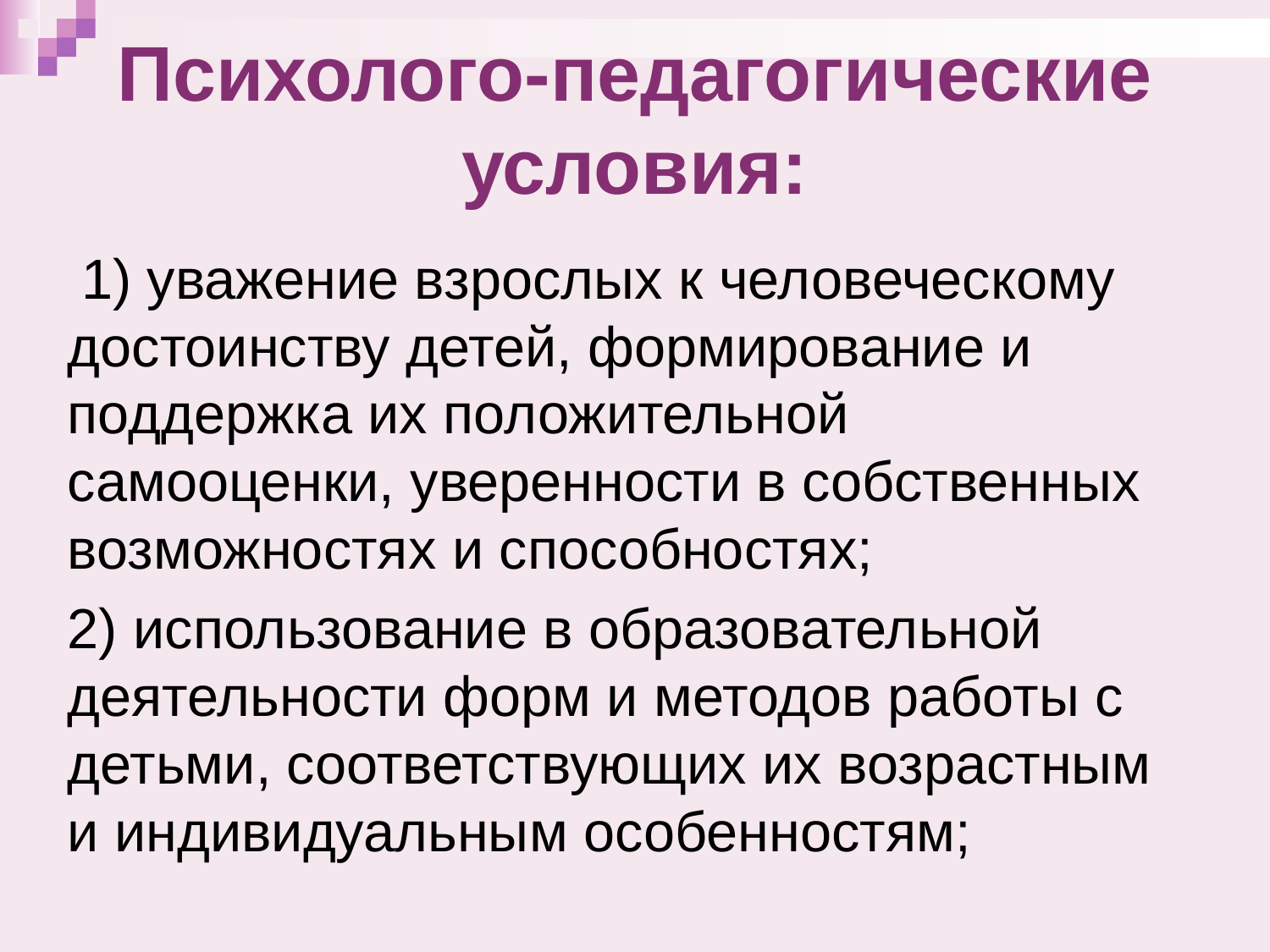

# Психолого-педагогические условия:
 1) уважение взрослых к человеческому достоинству детей, формирование и поддержка их положительной самооценки, уверенности в собственных возможностях и способностях;
2) использование в образовательной деятельности форм и методов работы с детьми, соответствующих их возрастным и индивидуальным особенностям;